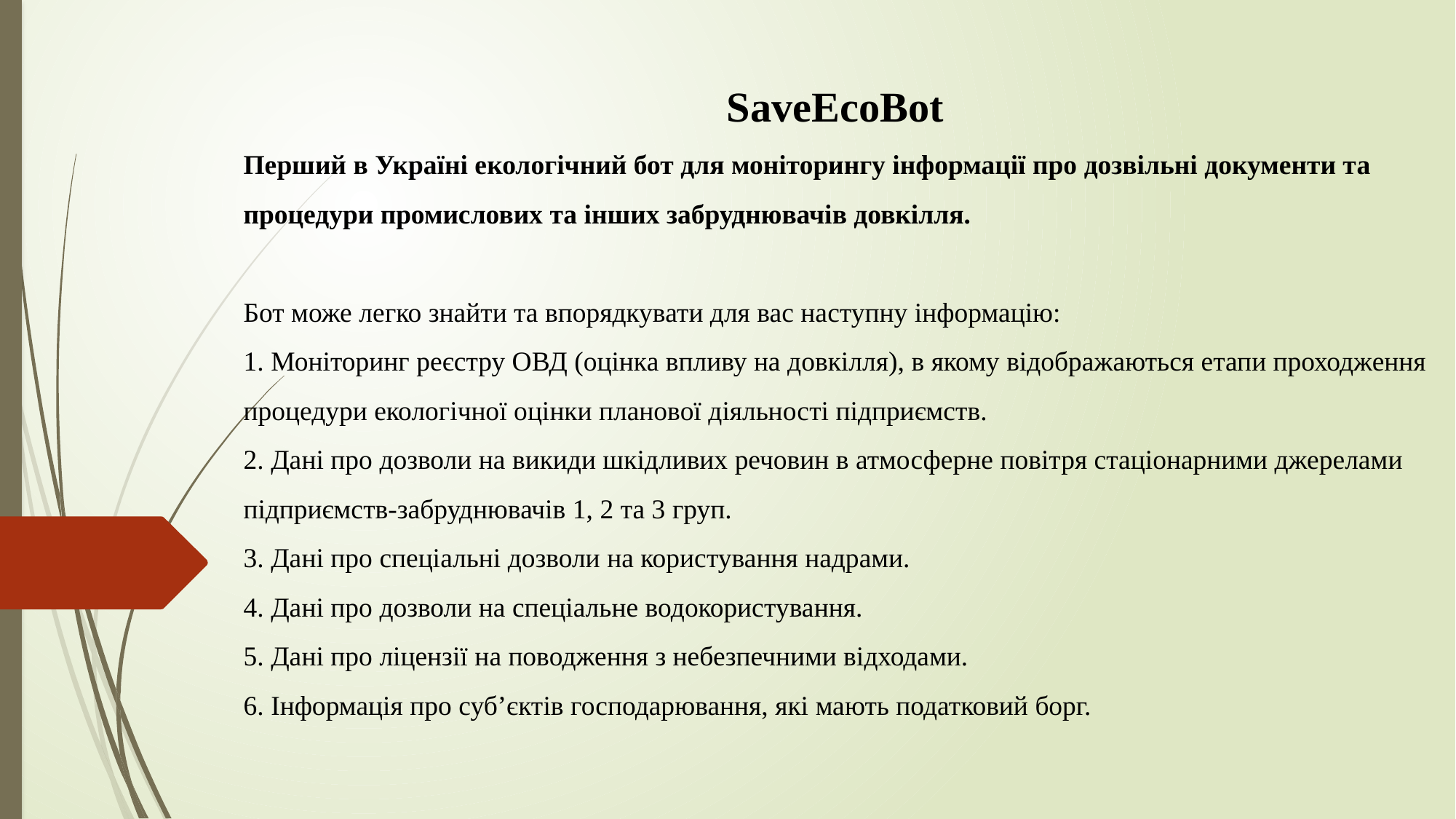

SaveEcoBot
Перший в Україні екологічний бот для моніторингу інформації про дозвільні документи та процедури промислових та інших забруднювачів довкілля.

Бот може легко знайти та впорядкувати для вас наступну інформацію:
1. Моніторинг реєстру ОВД (оцінка впливу на довкілля), в якому відображаються етапи проходження процедури екологічної оцінки планової діяльності підприємств.
2. Дані про дозволи на викиди шкідливих речовин в атмосферне повітря стаціонарними джерелами підприємств-забруднювачів 1, 2 та 3 груп.
3. Дані про спеціальні дозволи на користування надрами.
4. Дані про дозволи на спеціальне водокористування.
5. Дані про ліцензії на поводження з небезпечними відходами.
6. Інформація про суб’єктів господарювання, які мають податковий борг.